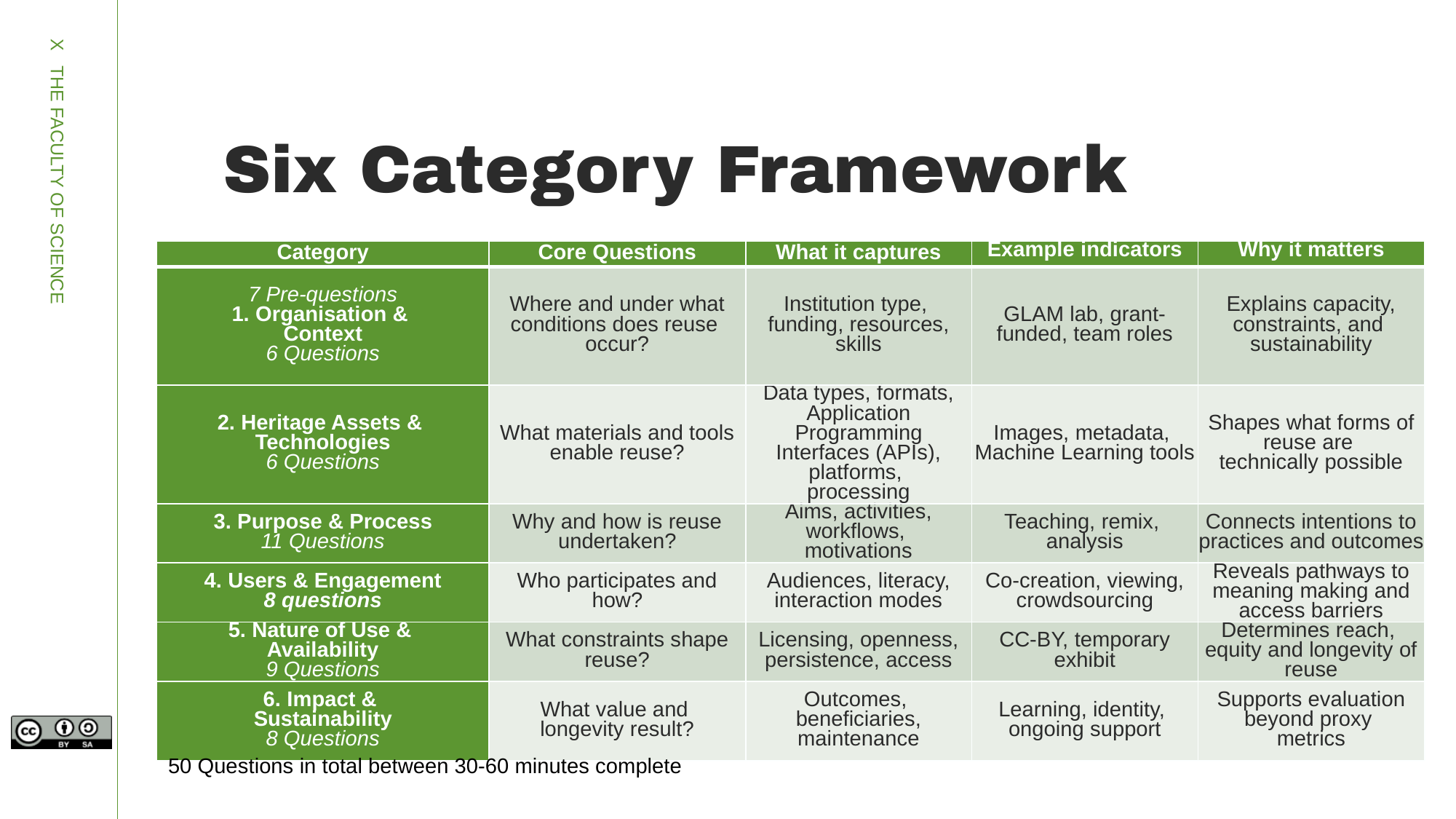

# Six Category Framework
| Category | Core Questions | What it captures | Example indicators | Why it matters |
| --- | --- | --- | --- | --- |
| 7 Pre-questions 1. Organisation & Context 6 Questions | Where and under what conditions does reuse occur? | Institution type, funding, resources, skills | GLAM lab, grant-funded, team roles | Explains capacity, constraints, and sustainability |
| 2. Heritage Assets & Technologies 6 Questions | What materials and tools enable reuse? | Data types, formats, Application Programming Interfaces (APIs), platforms, processing | Images, metadata, Machine Learning tools | Shapes what forms of reuse are technically possible |
| 3. Purpose & Process 11 Questions | Why and how is reuse undertaken? | Aims, activities, workflows, motivations | Teaching, remix, analysis | Connects intentions to practices and outcomes |
| 4. Users & Engagement 8 questions | Who participates and how? | Audiences, literacy, interaction modes | Co-creation, viewing, crowdsourcing | Reveals pathways to meaning making and access barriers |
| 5. Nature of Use & Availability 9 Questions | What constraints shape reuse? | Licensing, openness, persistence, access | CC-BY, temporary exhibit | Determines reach, equity and longevity of reuse |
| 6. Impact & Sustainability 8 Questions | What value and longevity result? | Outcomes, beneficiaries, maintenance | Learning, identity, ongoing support | Supports evaluation beyond proxy metrics |
50 Questions in total between 30-60 minutes complete